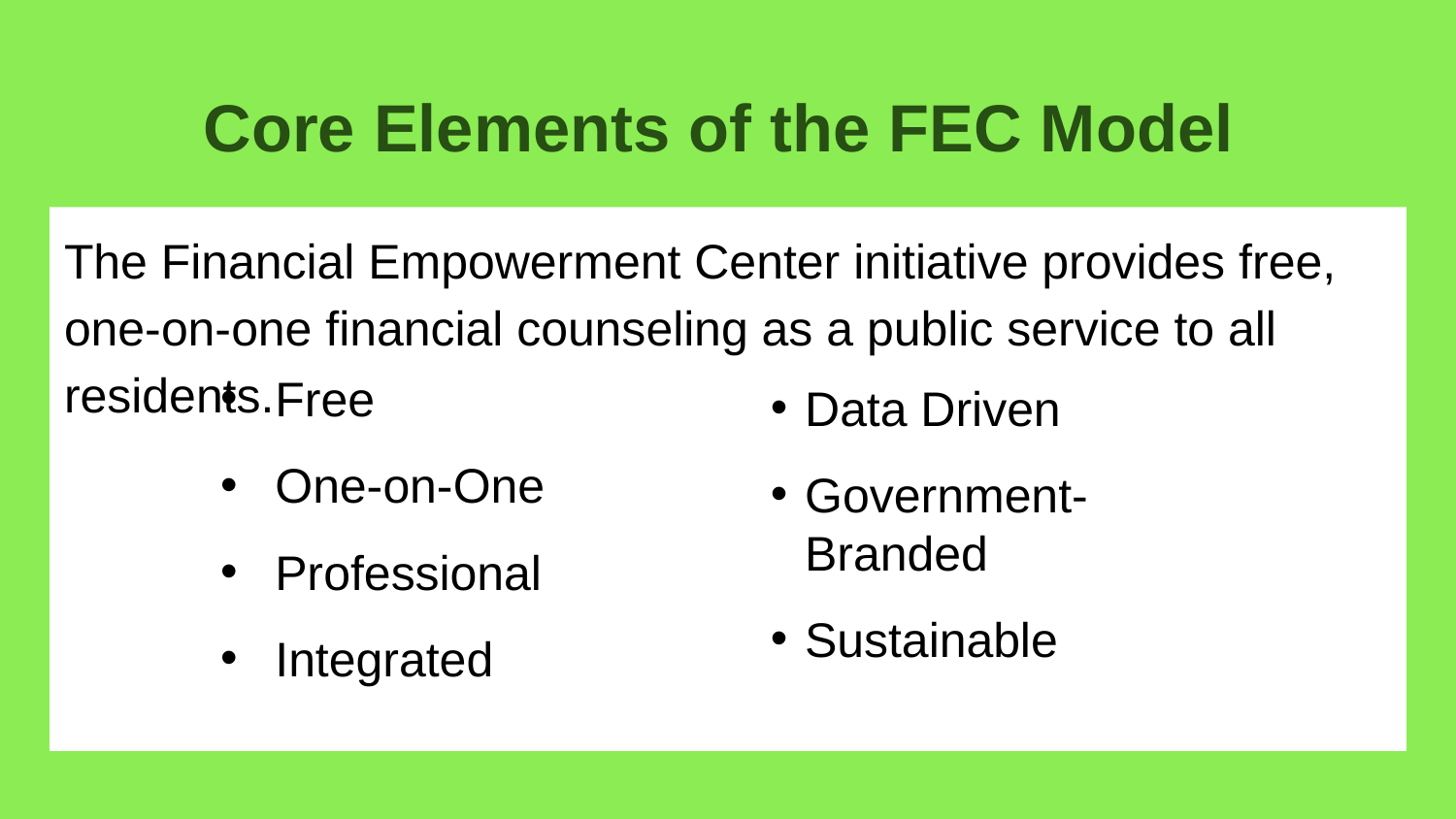

# Core Elements of the FEC Model
The Financial Empowerment Center initiative provides free, one-on-one financial counseling as a public service to all residents.

Free
One-on-One
Professional
Integrated
Data Driven
Government-Branded
Sustainable